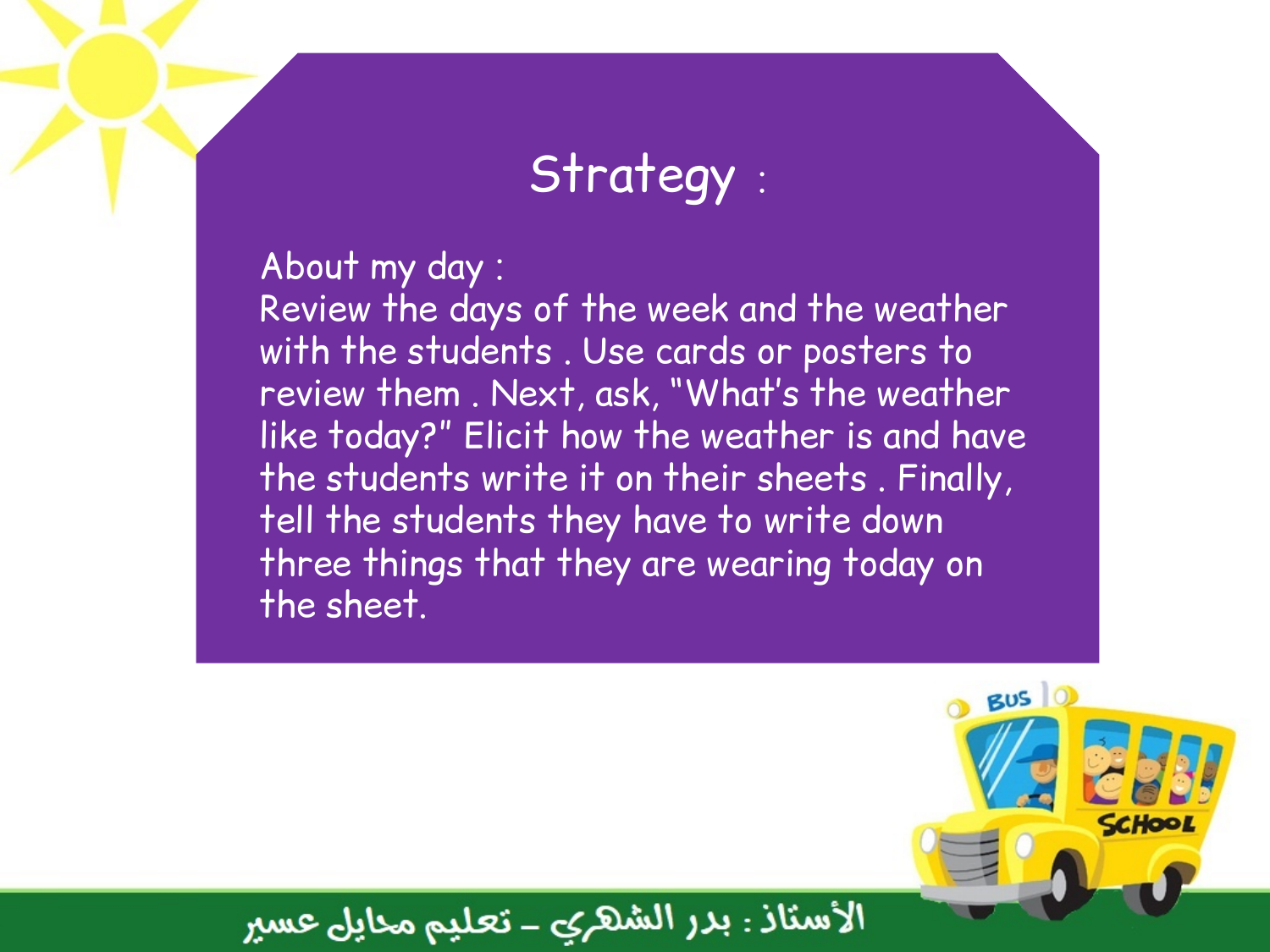

Strategy  :

About my day :
Review the days of the week and the weather with the students . Use cards or posters to review them . Next, ask, “What’s the weather like today?” Elicit how the weather is and have the students write it on their sheets . Finally, tell the students they have to write down three things that they are wearing today on the sheet.